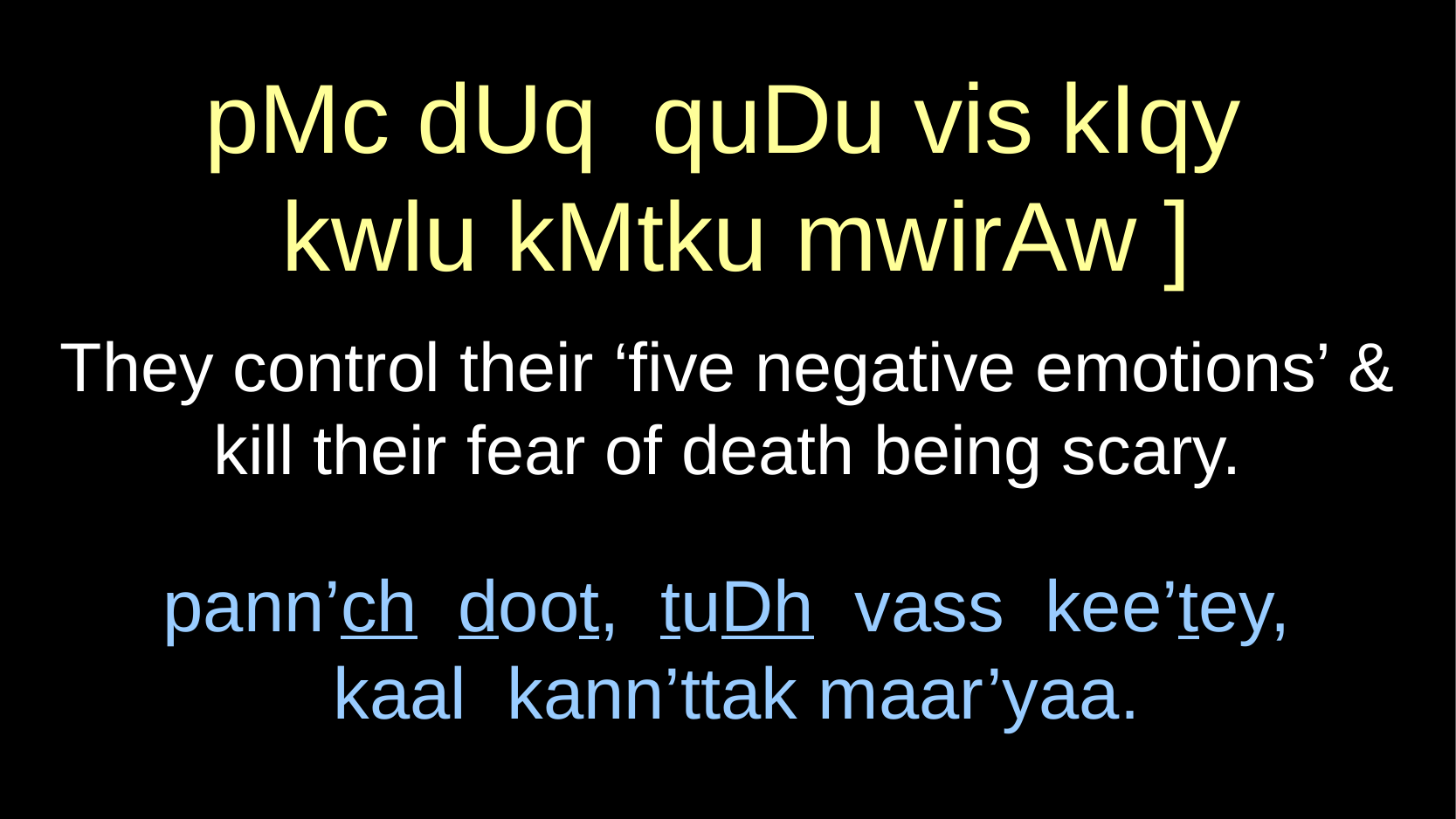

pMc dUq  quDu vis kIqy
kwlu kMtku mwirAw ]
They control their ‘five negative emotions’ & kill their fear of death being scary.
pann’ch  doot,  tuDh  vass  kee’tey,
kaal  kann’ttak maar’yaa.